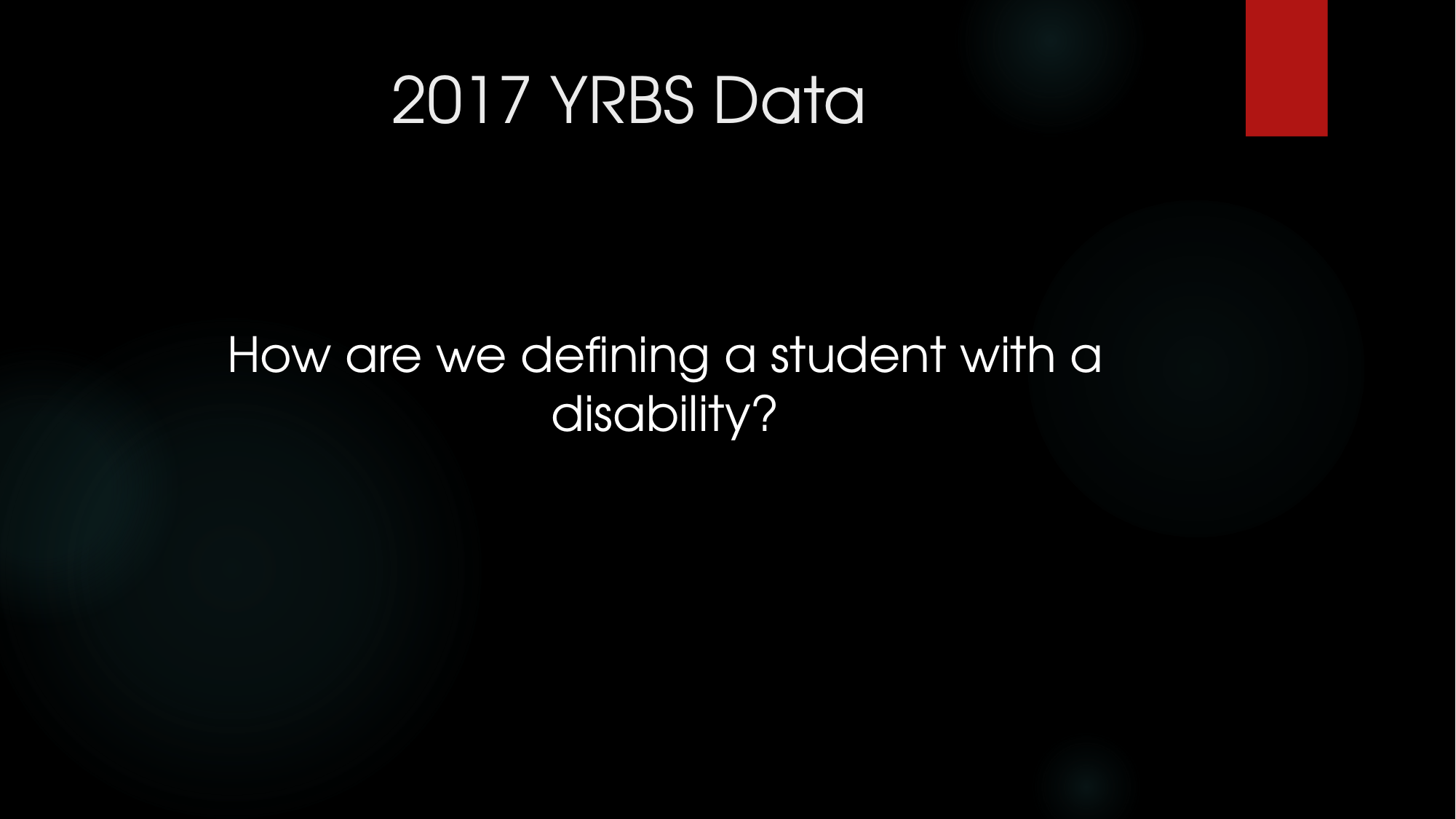

# 2017 YRBS Data

How are we defining a student with a disability?